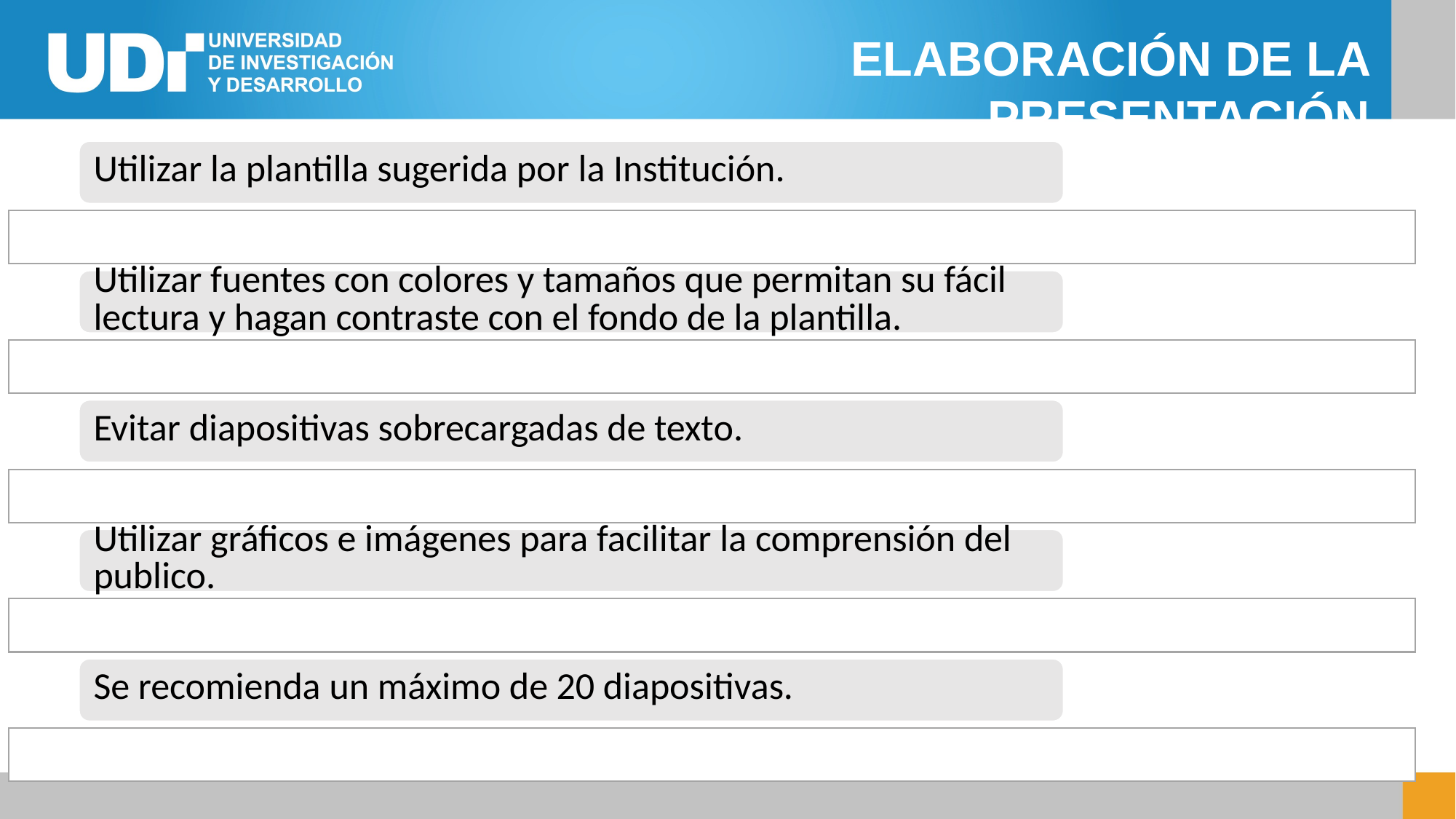

ELABORACIÓN DE LA PRESENTACIÓN
Utilizar la plantilla sugerida por la Institución.
Utilizar fuentes con colores y tamaños que permitan su fácil lectura y hagan contraste con el fondo de la plantilla.
Evitar diapositivas sobrecargadas de texto.
Utilizar gráficos e imágenes para facilitar la comprensión del publico.
Se recomienda un máximo de 20 diapositivas.